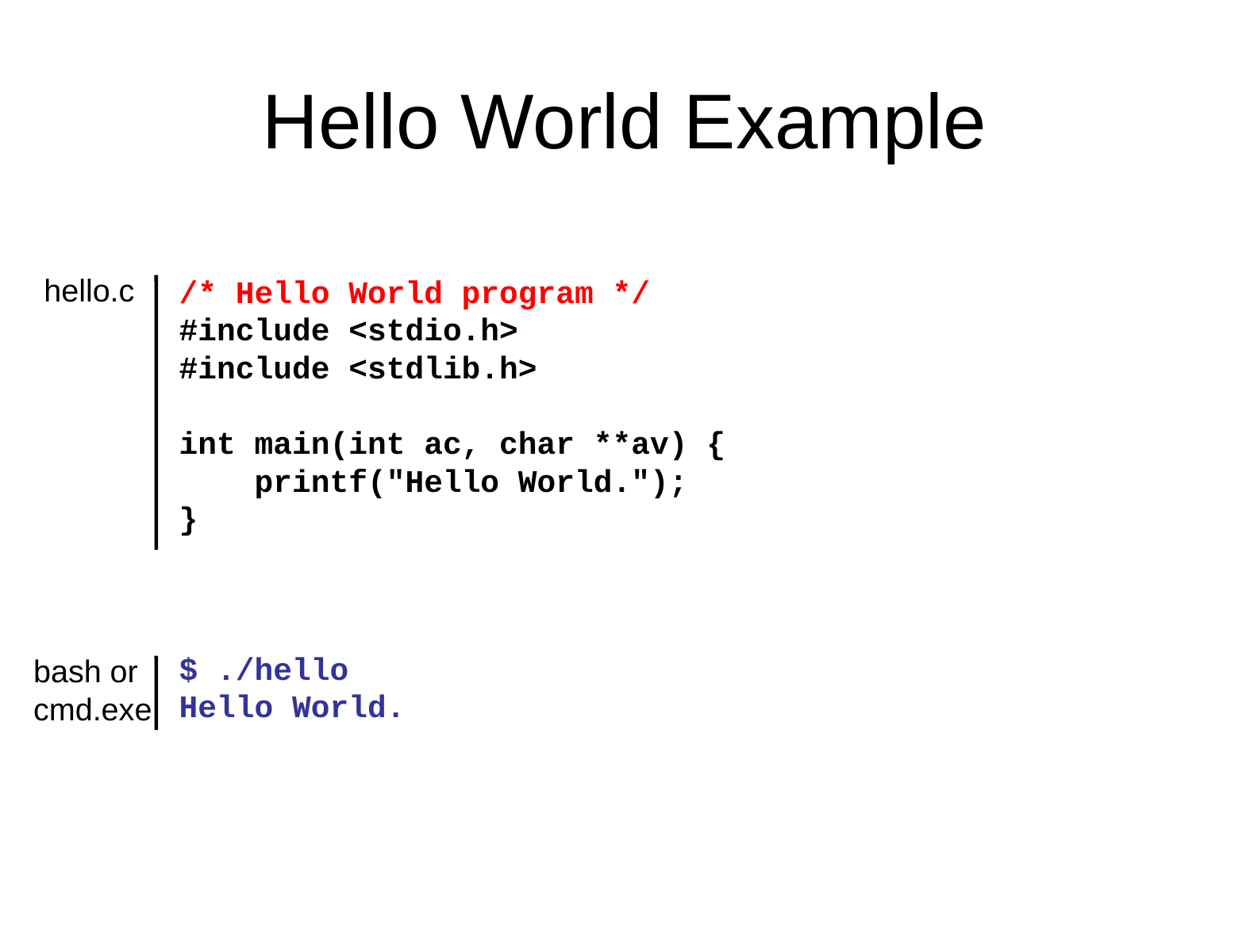

# Hello World Example
hello.c
/* Hello World program */
#include <stdio.h>
#include <stdlib.h>

int main(int ac, char **av) {
    printf("Hello World.");
}

$ ./hello
Hello World.

bash or
cmd.exe